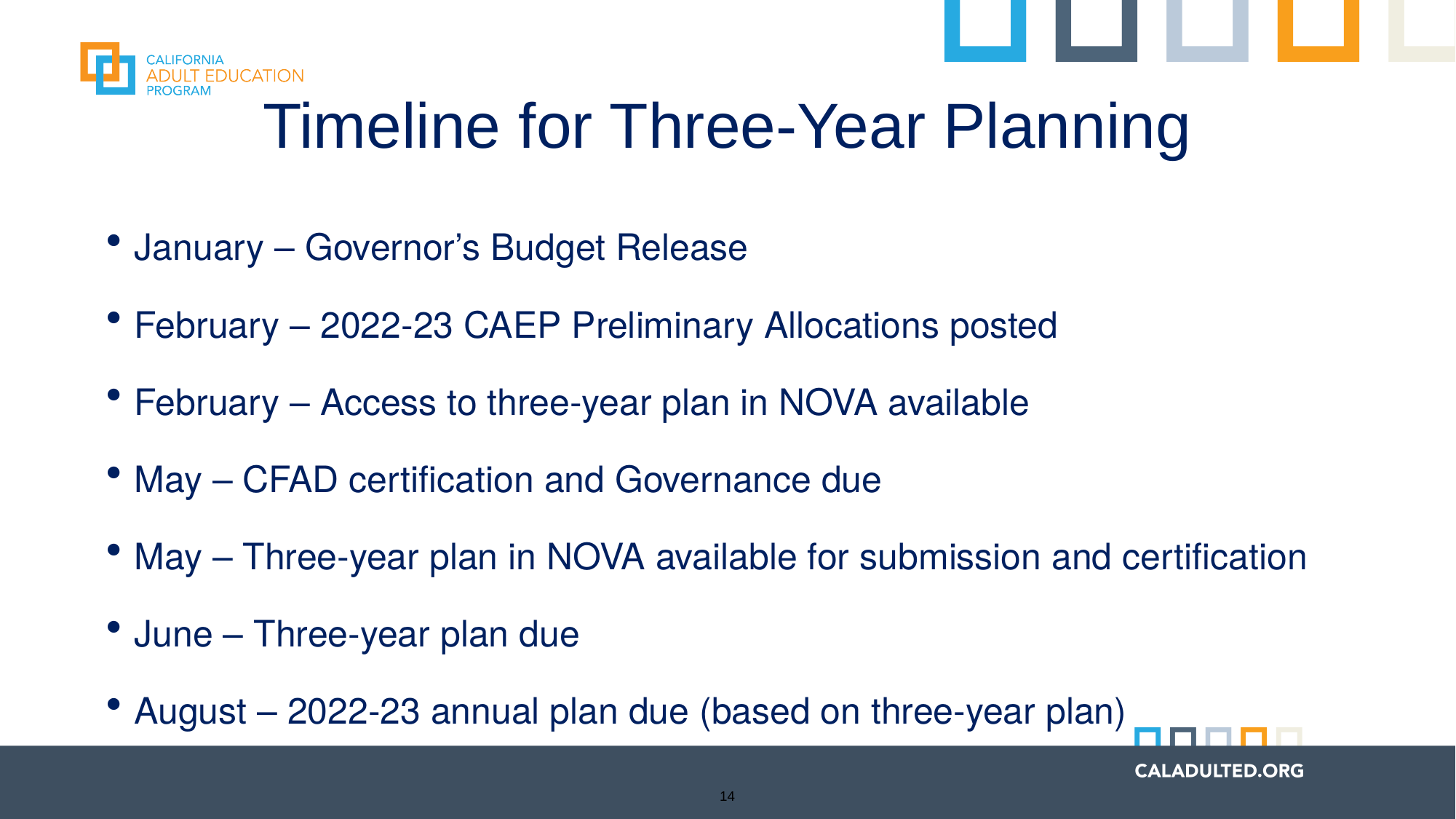

# Timeline for Three-Year Planning
January – Governor’s Budget Release
February – 2022-23 CAEP Preliminary Allocations posted
February – Access to three-year plan in NOVA available
May – CFAD certification and Governance due
May – Three-year plan in NOVA available for submission and certification
June – Three-year plan due
August – 2022-23 annual plan due (based on three-year plan)
14